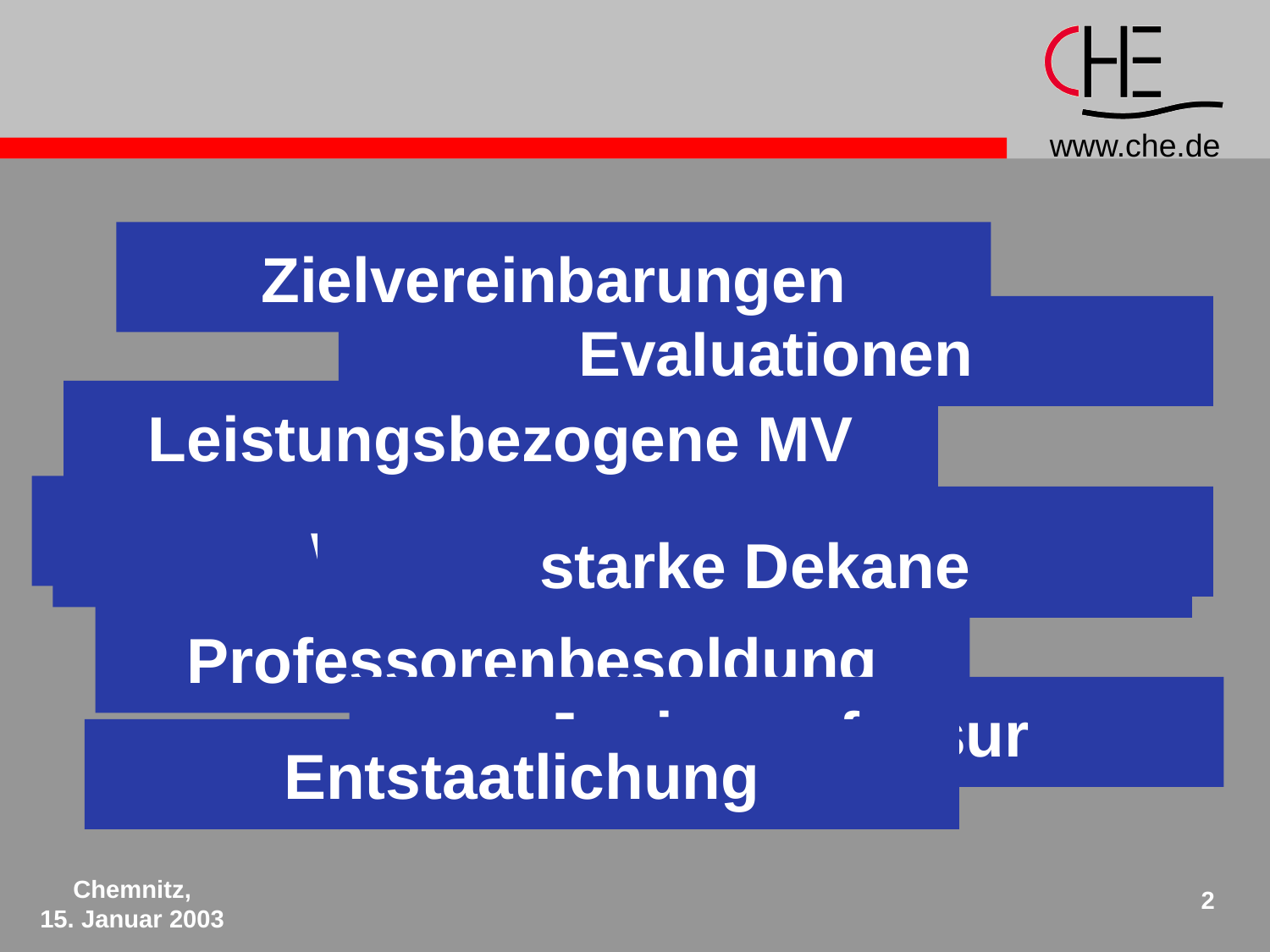

#

Zielvereinbarungen
Evaluationen
Leistungsbezogene MV
Globalhaushalte
Hochschulräte
Wettbewerb
starke Dekane
Professorenbesoldung
Juniorprofessur
Entstaatlichung
Chemnitz,
15. Januar 2003

2